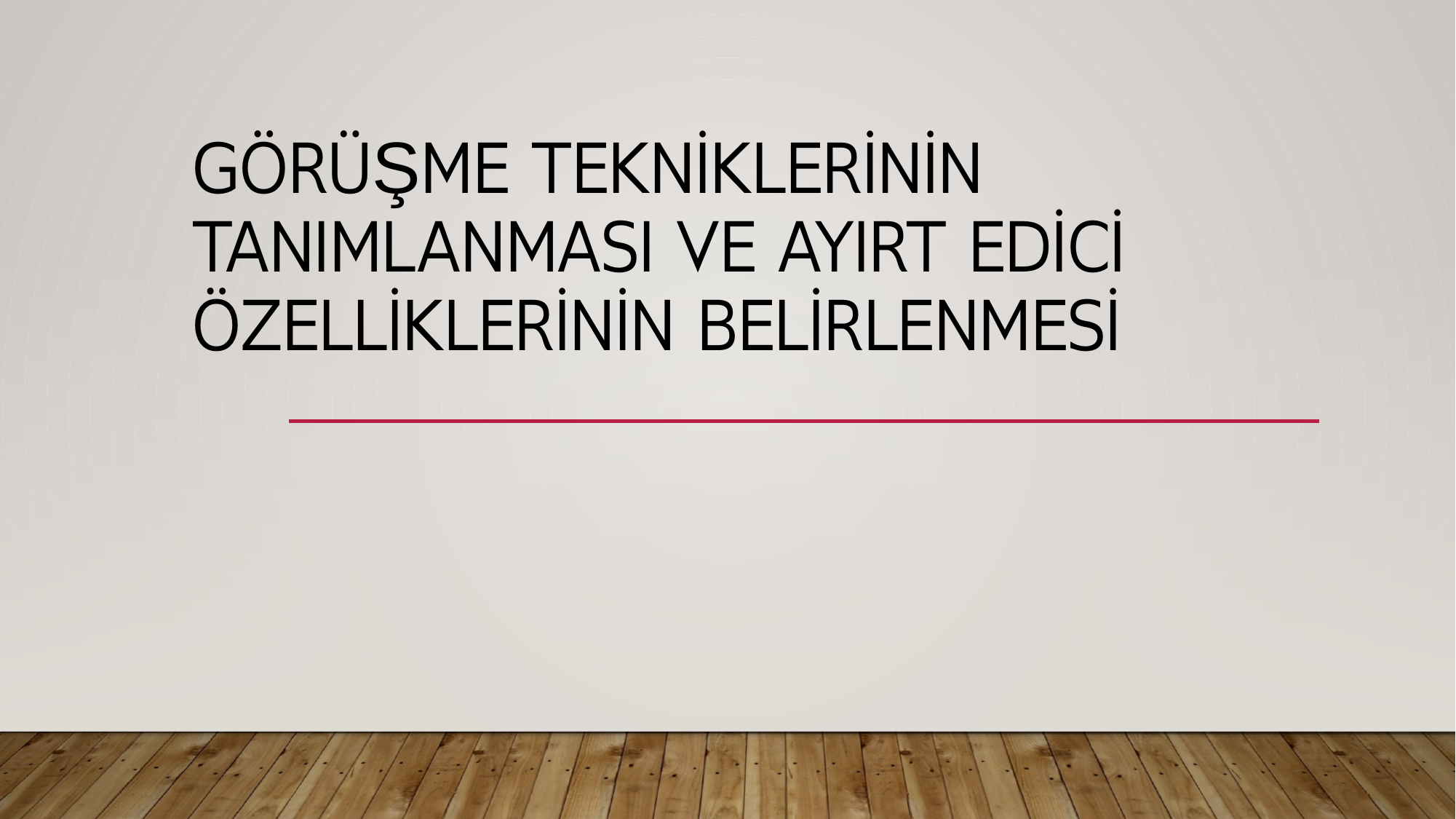

# Görüşme Tekniklerinin Tanımlanması ve Ayırt Edici Özelliklerinin Belirlenmesi